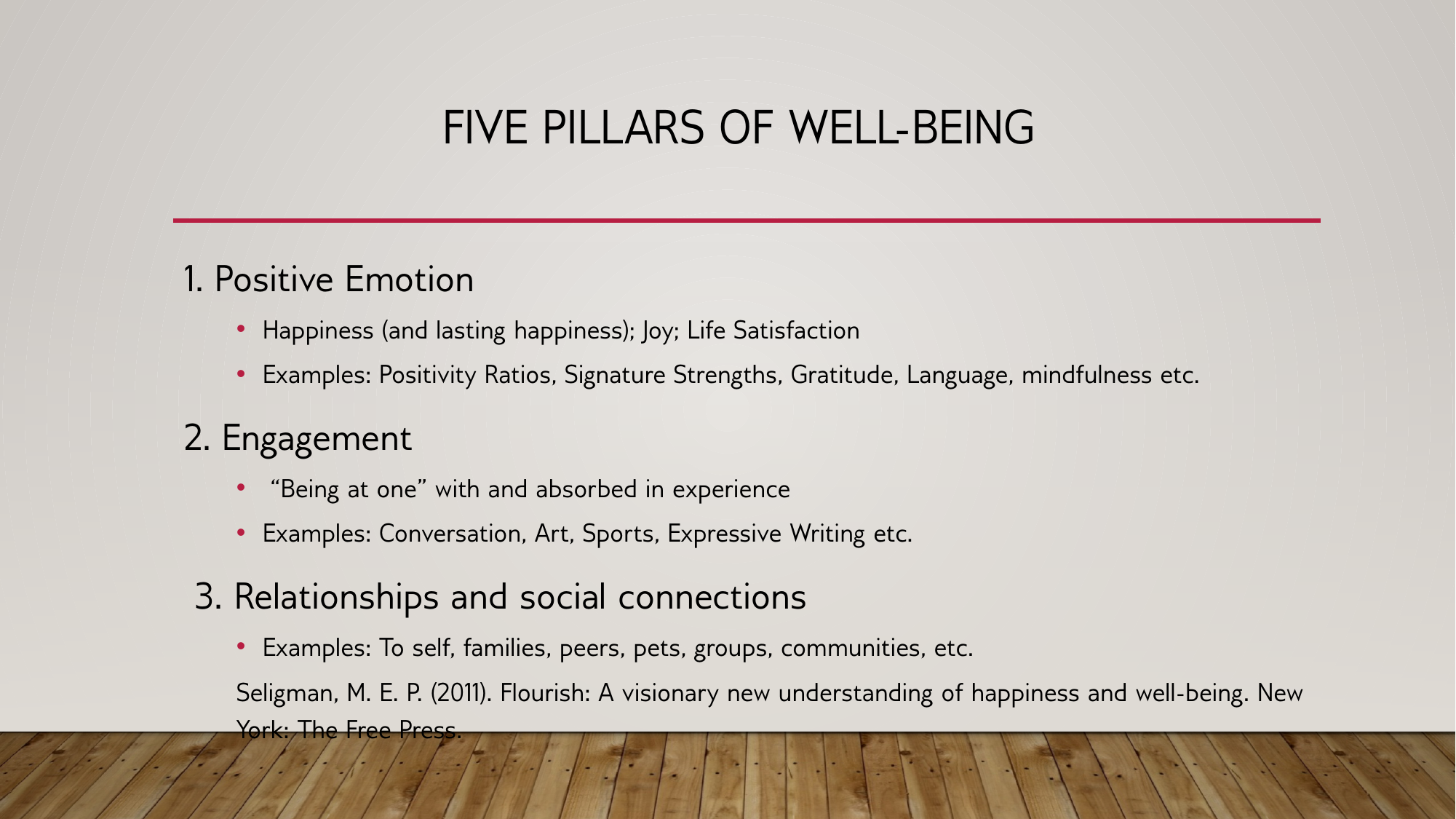

# Five pillars of Well-being
1. Positive Emotion
Happiness (and lasting happiness); Joy; Life Satisfaction
Examples: Positivity Ratios, Signature Strengths, Gratitude, Language, mindfulness etc.
2. Engagement
 “Being at one” with and absorbed in experience
Examples: Conversation, Art, Sports, Expressive Writing etc.
 3. Relationships and social connections
Examples: To self, families, peers, pets, groups, communities, etc.
Seligman, M. E. P. (2011). Flourish: A visionary new understanding of happiness and well-being. New York: The Free Press.